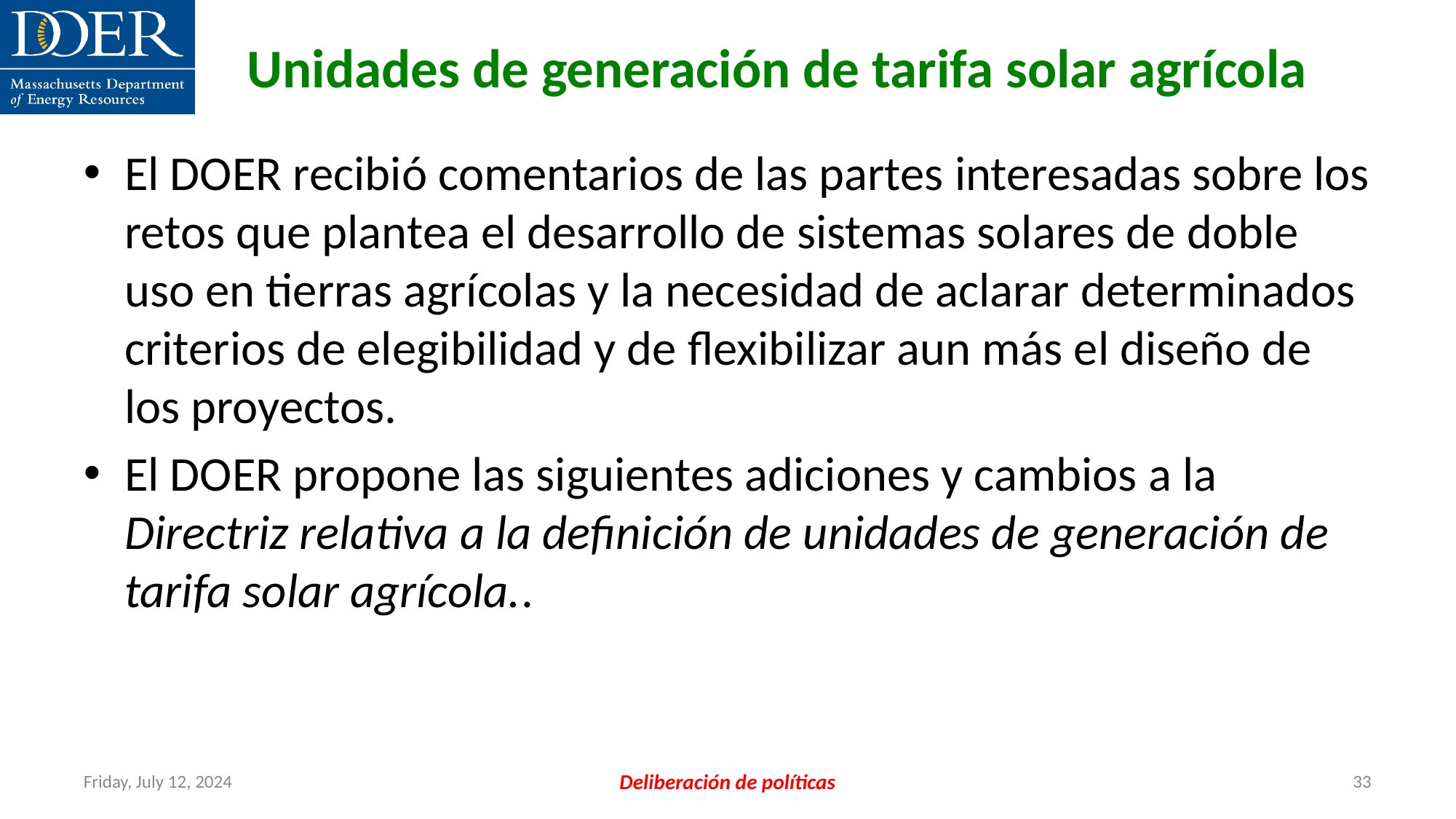

El DOER recibió comentarios de las partes interesadas sobre los retos que plantea el desarrollo de sistemas solares de doble uso en tierras agrícolas y la necesidad de aclarar determinados criterios de elegibilidad y de flexibilizar aun más el diseño de los proyectos.
El DOER propone las siguientes adiciones y cambios a la Directriz relativa a la definición de unidades de generación de tarifa solar agrícola..
Unidades de generación de tarifa solar agrícola
Friday, July 12, 2024
Deliberación de políticas
33